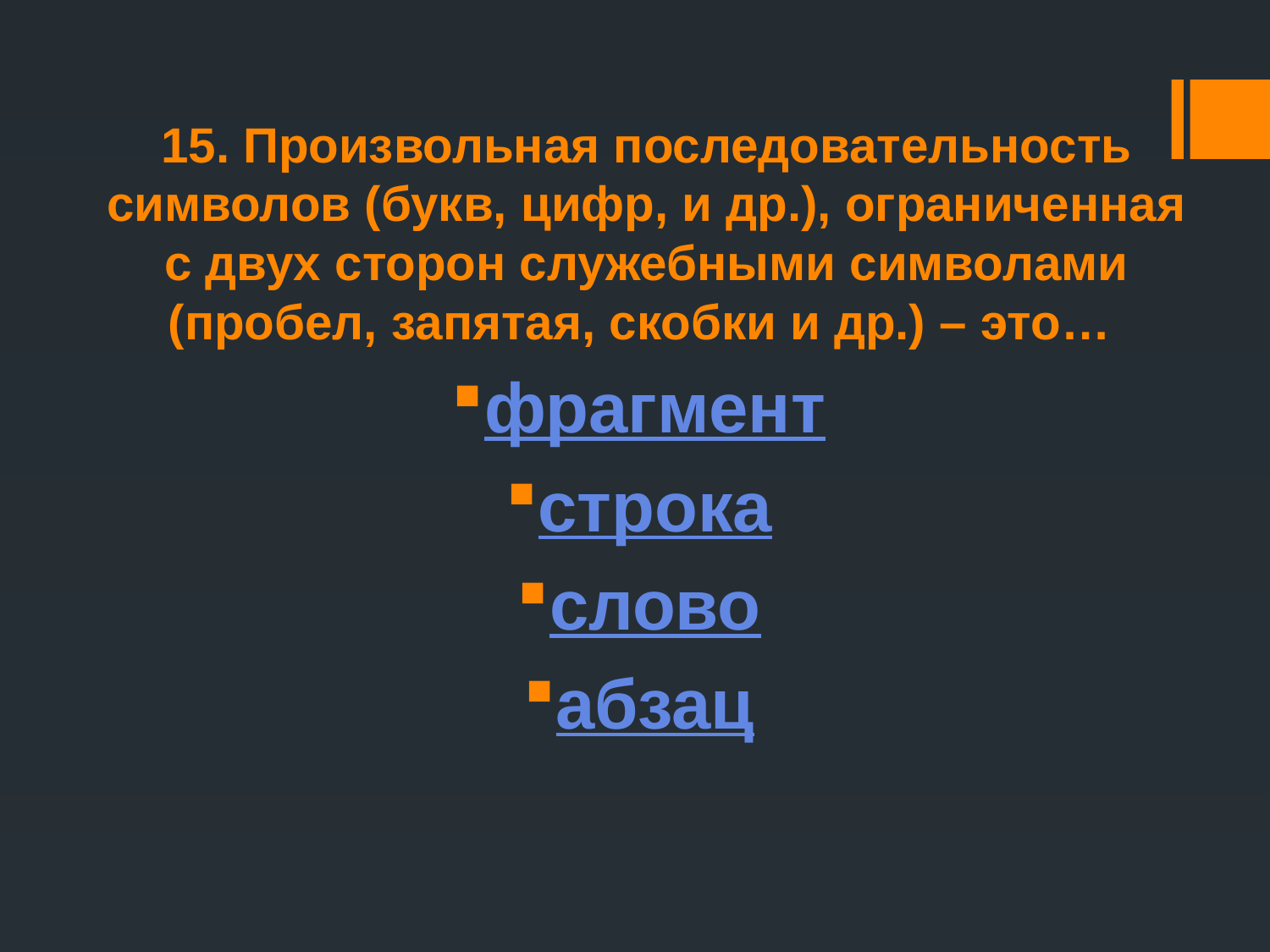

# 15. Произвольная последовательность символов (букв, цифр, и др.), ограниченная с двух сторон служебными символами (пробел, запятая, скобки и др.) – это…
фрагмент
строка
слово
абзац